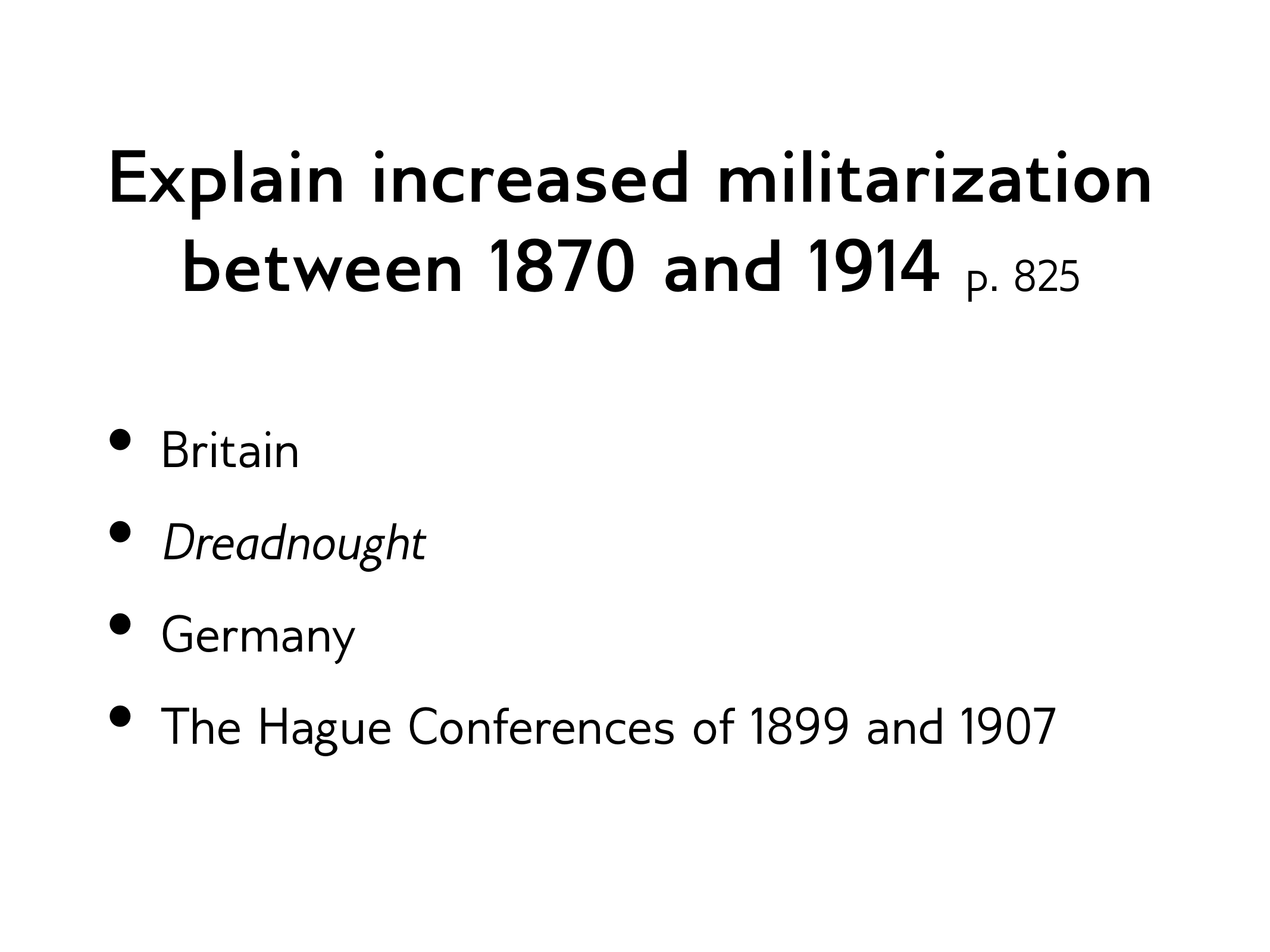

# Explain increased militarization between 1870 and 1914 p. 825
Britain
Dreadnought
Germany
The Hague Conferences of 1899 and 1907